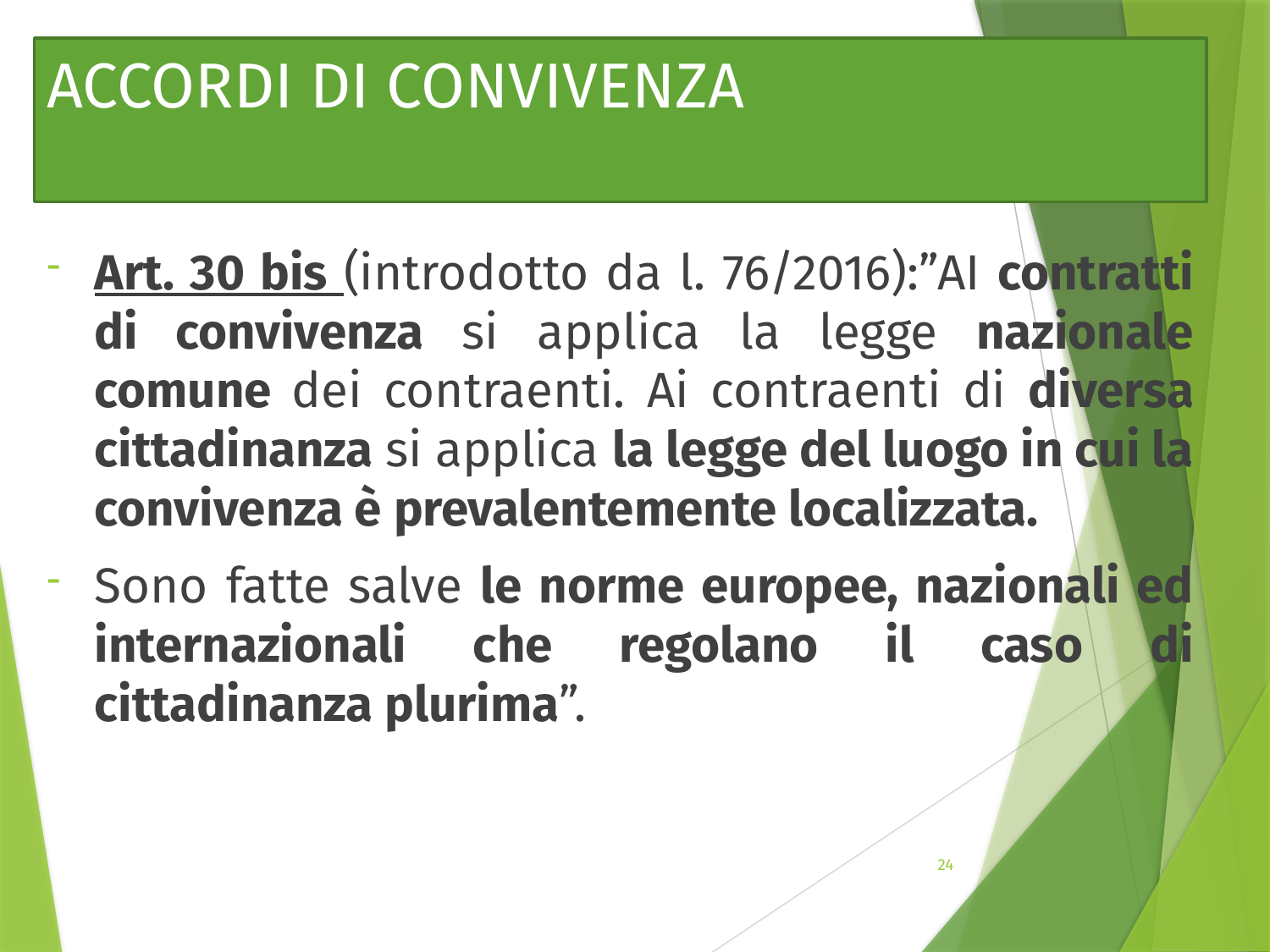

# ACCORDI DI CONVIVENZA
Art. 30 bis (introdotto da l. 76/2016):”AI contratti di convivenza si applica la legge nazionale comune dei contraenti. Ai contraenti di diversa cittadinanza si applica la legge del luogo in cui la convivenza è prevalentemente localizzata.
Sono fatte salve le norme europee, nazionali ed internazionali che regolano il caso di cittadinanza plurima”.

24